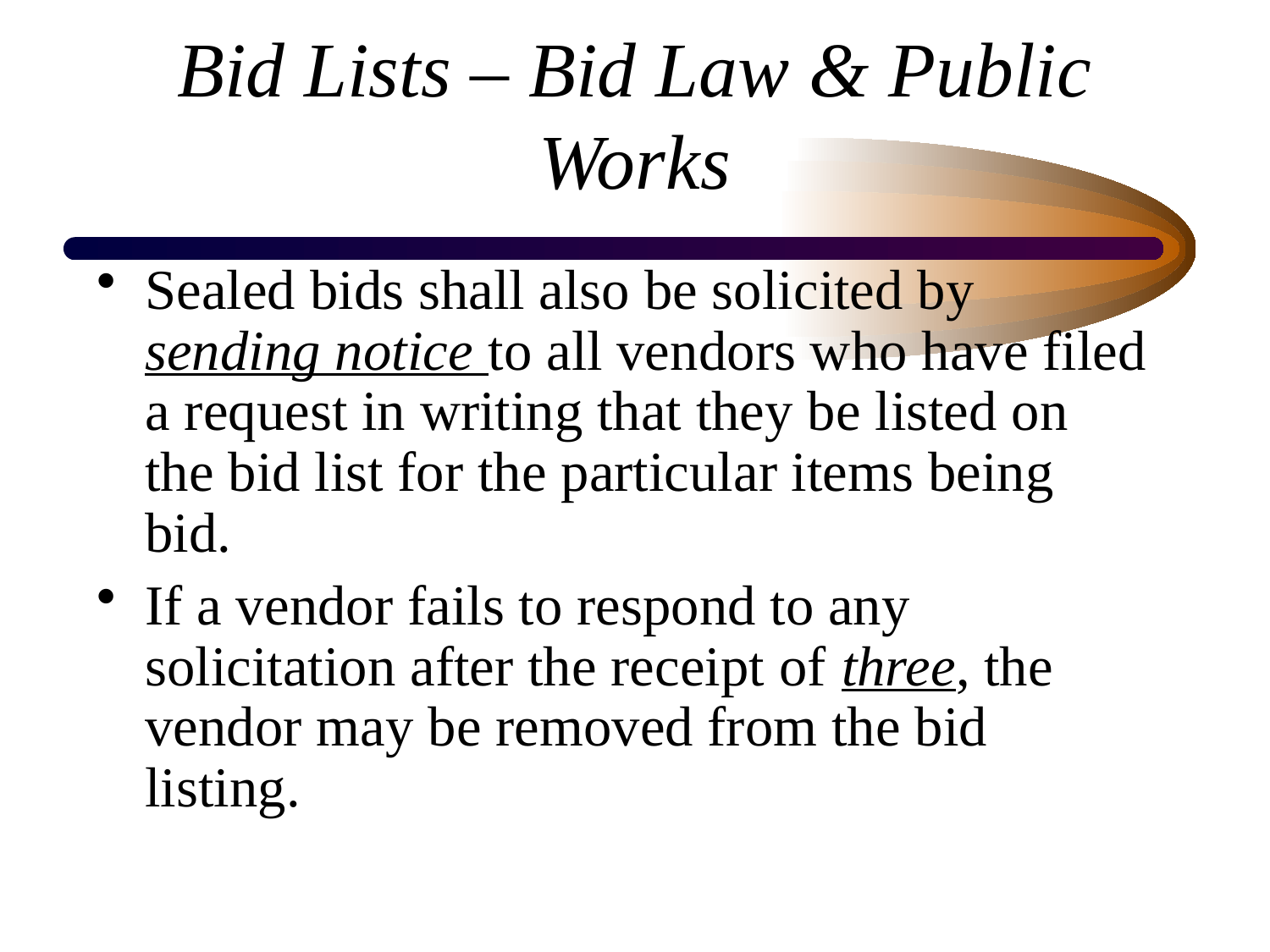

# Bid Lists – Bid Law & Public Works
Sealed bids shall also be solicited by sending notice to all vendors who have filed a request in writing that they be listed on the bid list for the particular items being bid.
If a vendor fails to respond to any solicitation after the receipt of three, the vendor may be removed from the bid listing.